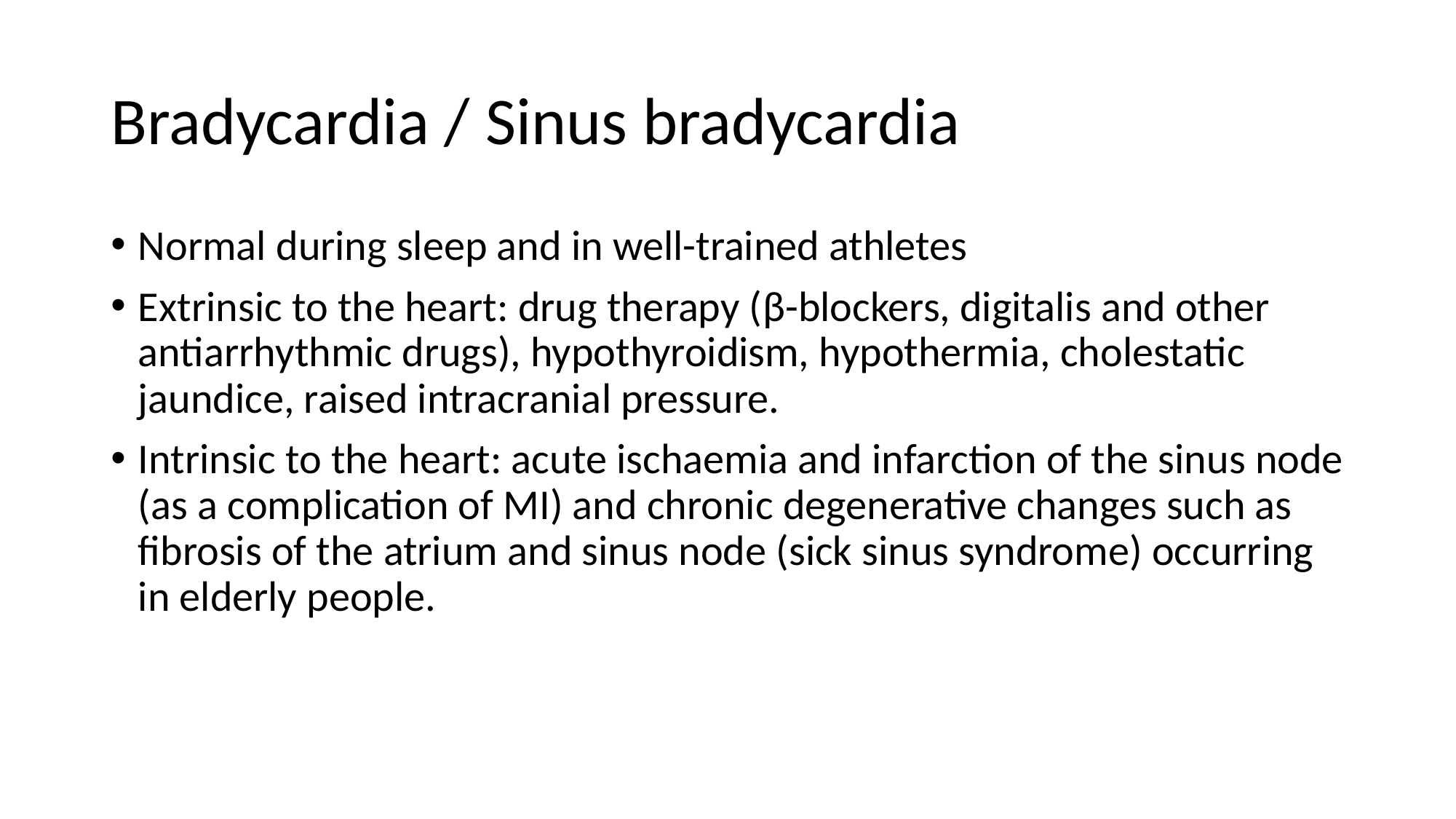

# Bradycardia / Sinus bradycardia
Normal during sleep and in well-trained athletes
Extrinsic to the heart: drug therapy (β-blockers, digitalis and other antiarrhythmic drugs), hypothyroidism, hypothermia, cholestatic jaundice, raised intracranial pressure.
Intrinsic to the heart: acute ischaemia and infarction of the sinus node (as a complication of MI) and chronic degenerative changes such as fibrosis of the atrium and sinus node (sick sinus syndrome) occurring in elderly people.